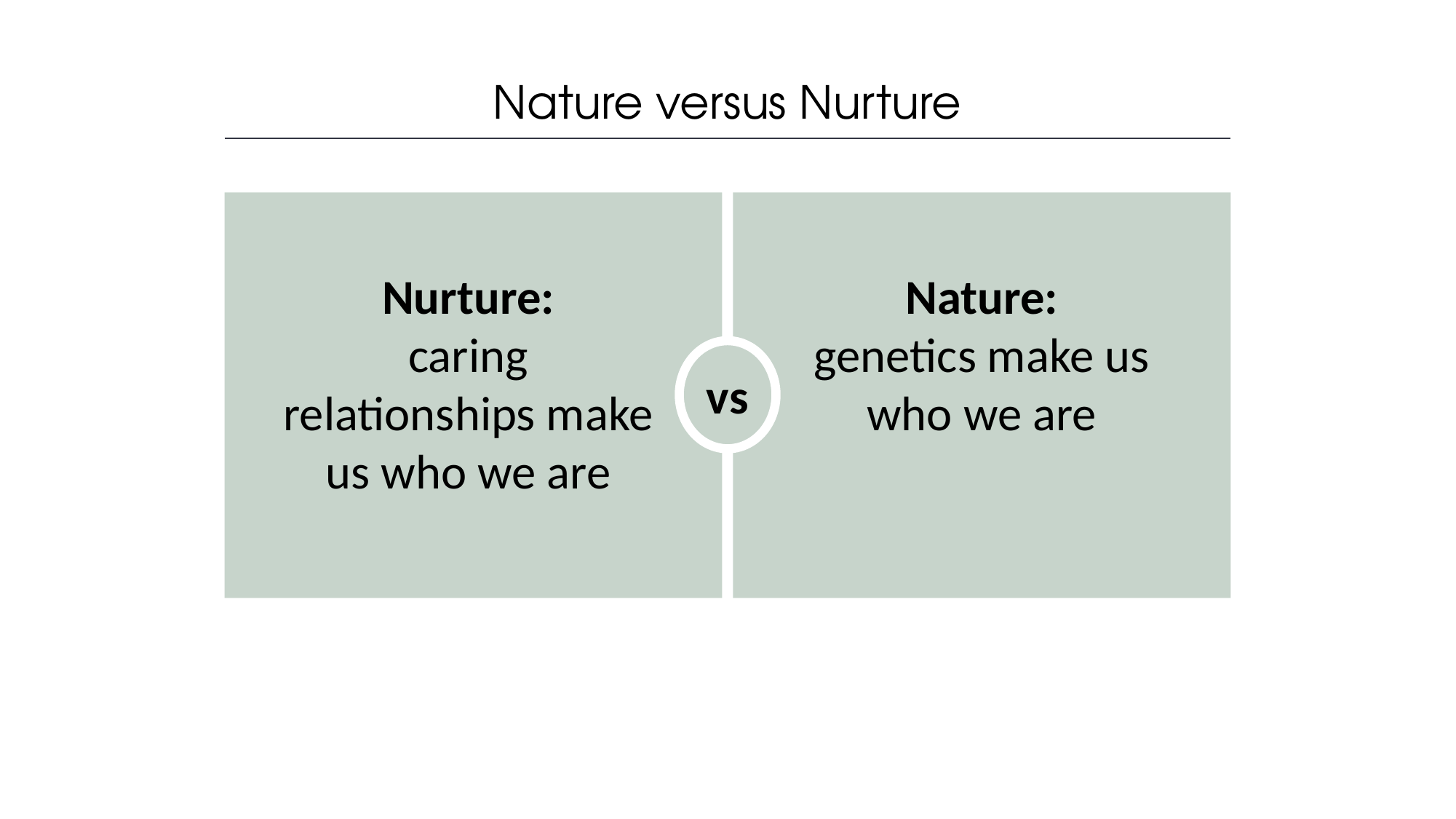

Nature versus Nurture
HAWKES LEARNING

vs
Nurture:
caring relationships make us who we are
Nature:
genetics make us who we are